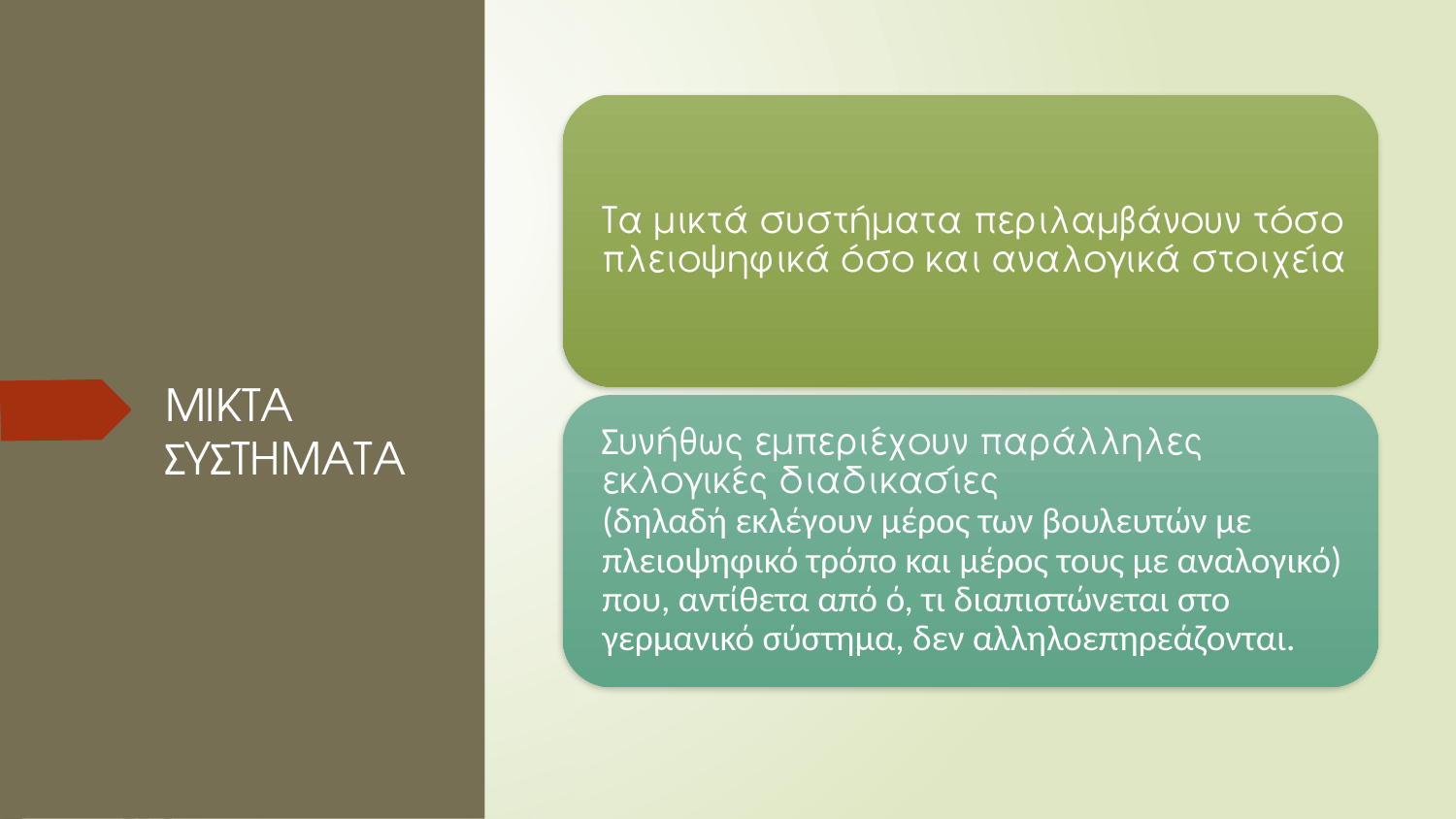

Τα μικτά συστήματα περιλαμβάνουν τόσο πλειοψηφικά όσο και αναλογικά στοιχεία
Συνήθως εμπεριέχουν παράλληλες εκλογικές διαδικασίες
(δηλαδή εκλέγουν μέρος των βουλευτών με πλειοψηφικό τρόπο και μέρος τους με αναλογικό) που, αντίθετα από ό, τι διαπιστώνεται στο γερμανικό σύστημα, δεν αλληλοεπηρεάζονται.

# ΜΙΚΤΑ ΣΥΣΤΗΜΑΤΑ